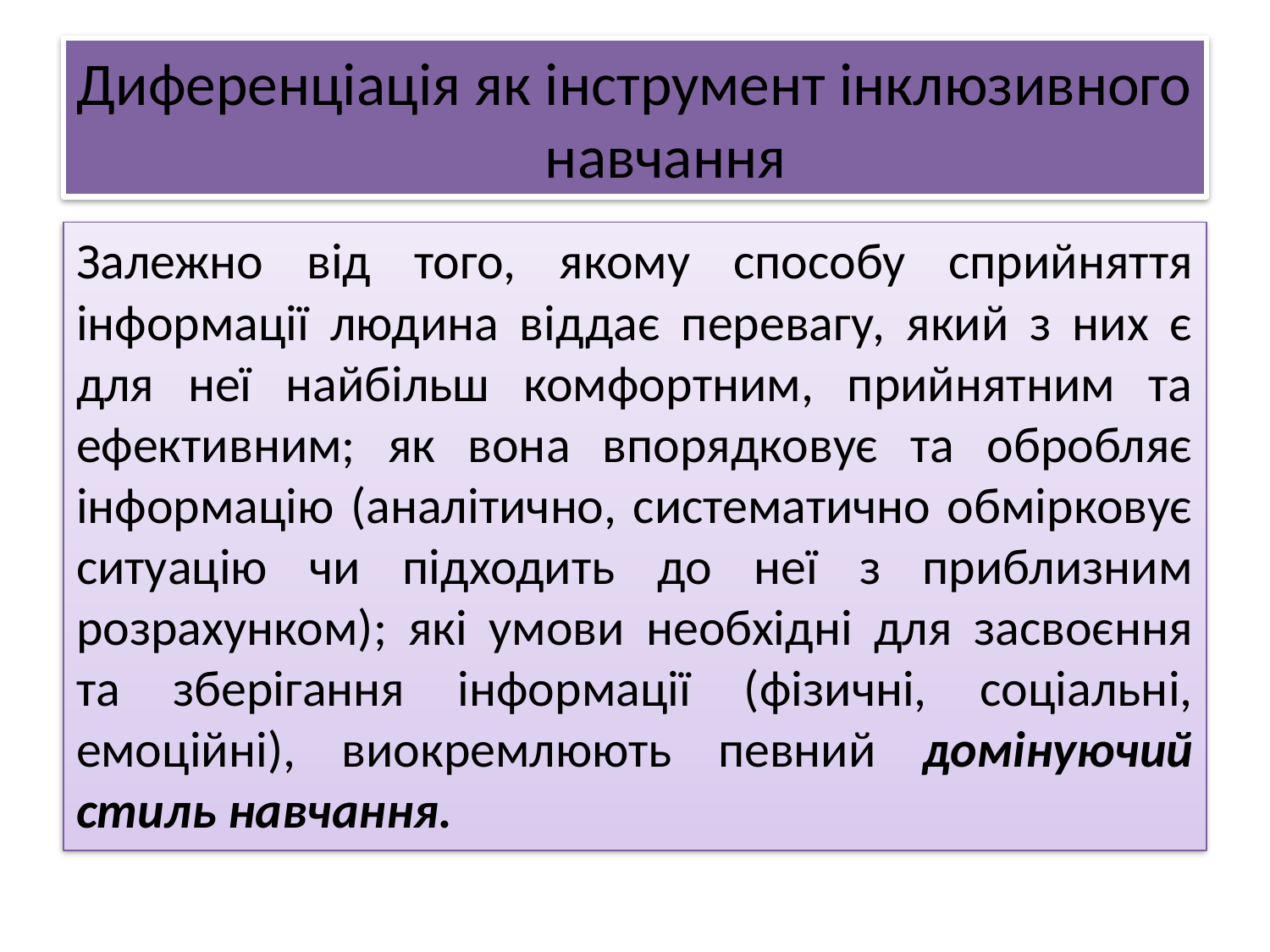

# Диференціація як інструмент інклюзивного навчання
Залежно від того, якому способу сприйняття інформації людина віддає перевагу, який з них є для неї найбільш комфортним, прийнятним та ефективним; як вона впорядковує та обробляє інформацію (аналітично, систематично обмірковує ситуацію чи підходить до неї з приблизним розрахунком); які умови необхідні для засвоєння та зберігання інформації (фізичні, соціальні, емоційні), виокремлюють певний домінуючий стиль навчання.